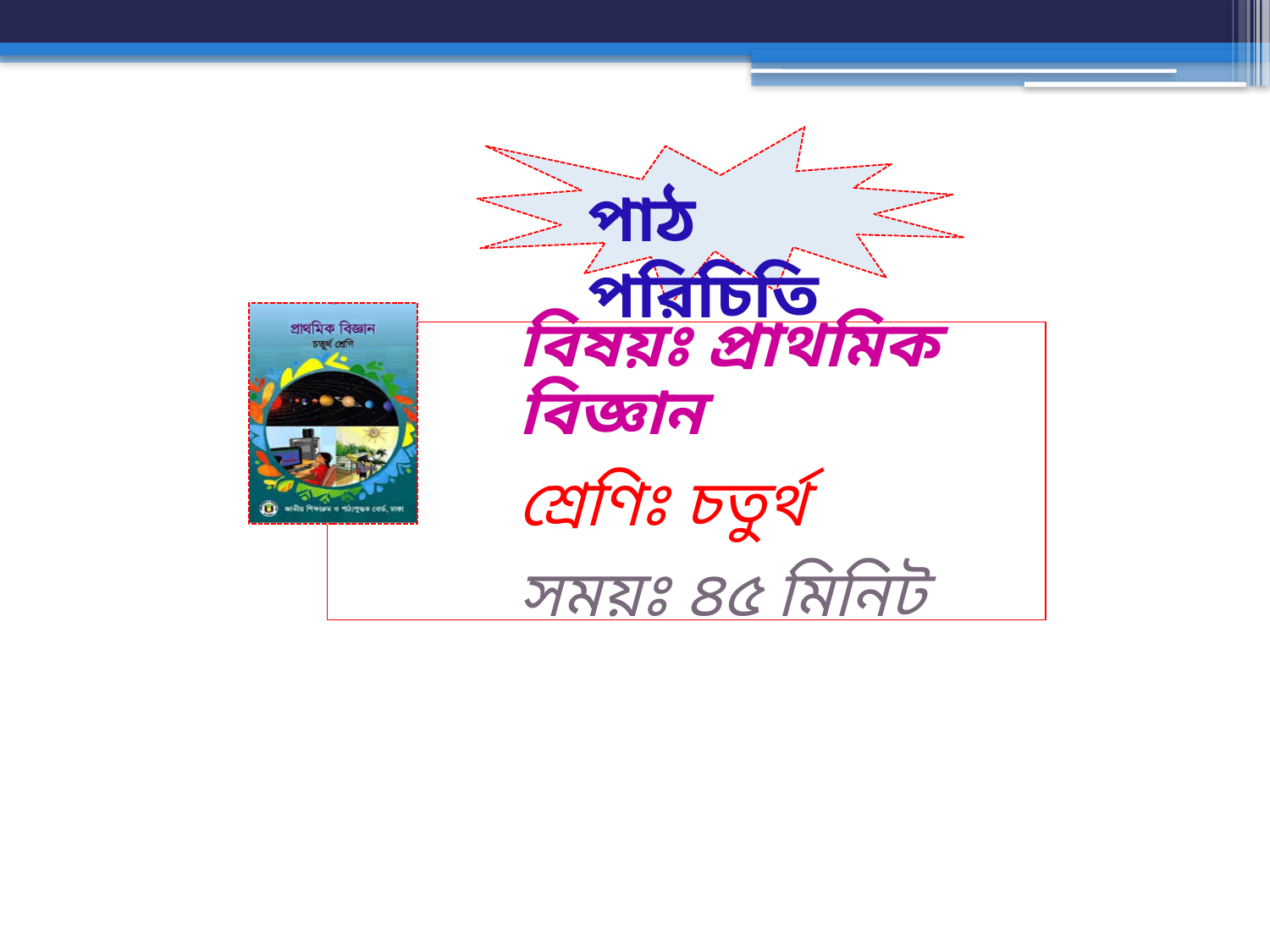

পাঠ পরিচিতি
বিষয়ঃ প্রাথমিক বিজ্ঞান
শ্রেণিঃ চতুর্থ
সময়ঃ ৪৫ মিনিট